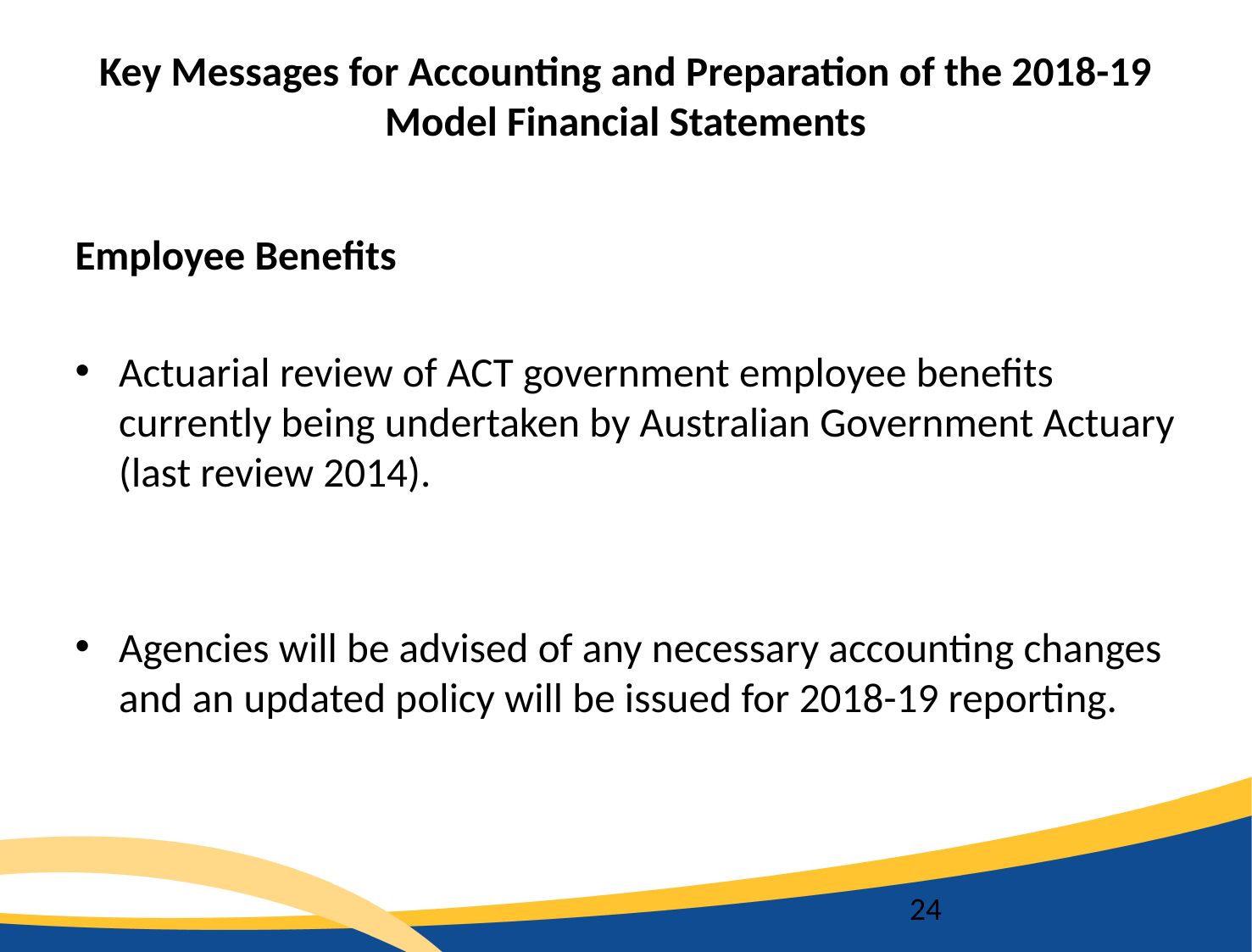

# Key Messages for Accounting and Preparation of the 2018-19 Model Financial Statements
Employee Benefits

Actuarial review of ACT government employee benefits currently being undertaken by Australian Government Actuary (last review 2014).

Agencies will be advised of any necessary accounting changes and an updated policy will be issued for 2018-19 reporting.
24